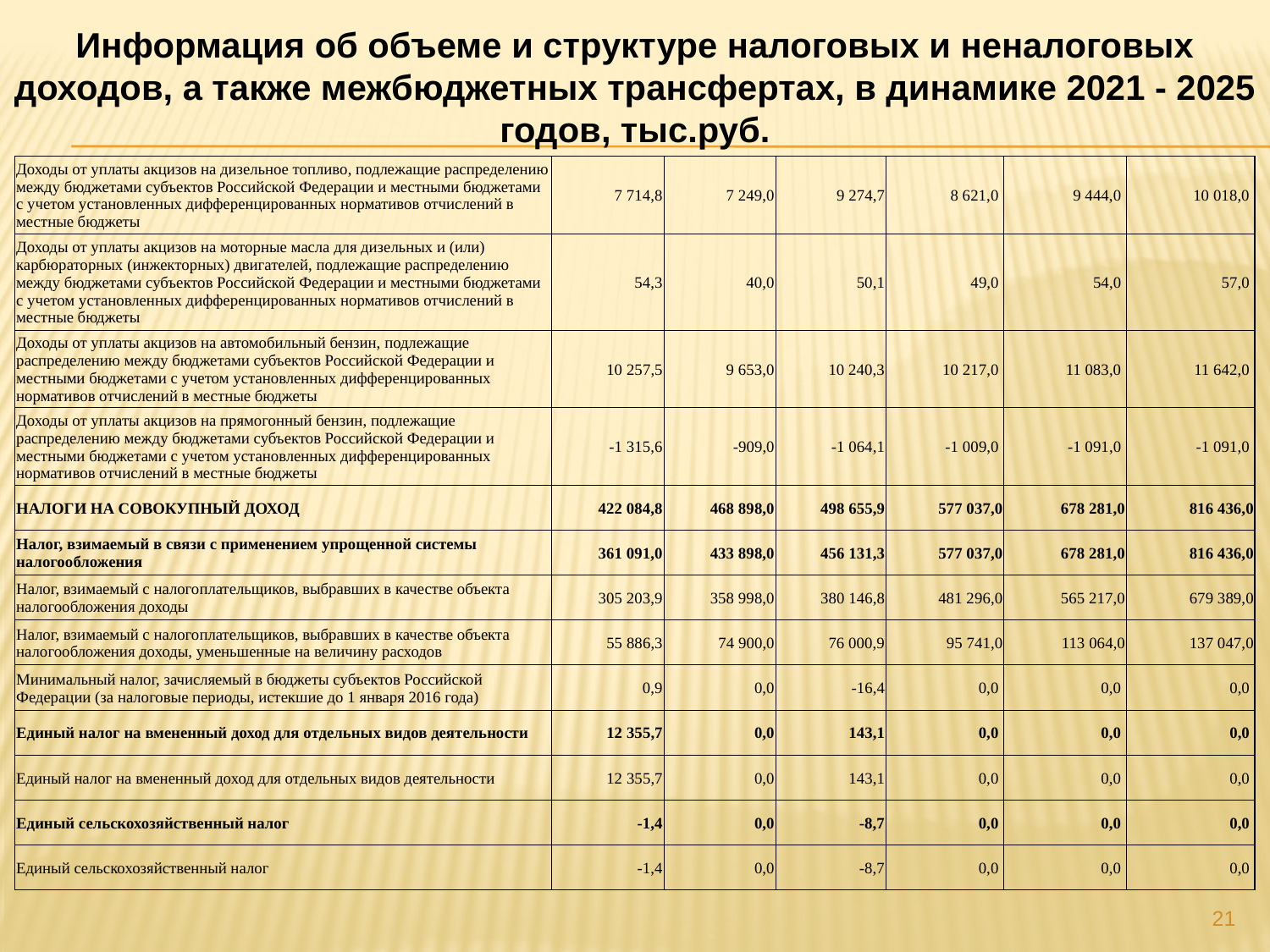

Информация об объеме и структуре налоговых и неналоговых доходов, а также межбюджетных трансфертах, в динамике 2021 - 2025 годов, тыс.руб.
| Доходы от уплаты акцизов на дизельное топливо, подлежащие распределению между бюджетами субъектов Российской Федерации и местными бюджетами с учетом установленных дифференцированных нормативов отчислений в местные бюджеты | 7 714,8 | 7 249,0 | 9 274,7 | 8 621,0 | 9 444,0 | 10 018,0 |
| --- | --- | --- | --- | --- | --- | --- |
| Доходы от уплаты акцизов на моторные масла для дизельных и (или) карбюраторных (инжекторных) двигателей, подлежащие распределению между бюджетами субъектов Российской Федерации и местными бюджетами с учетом установленных дифференцированных нормативов отчислений в местные бюджеты | 54,3 | 40,0 | 50,1 | 49,0 | 54,0 | 57,0 |
| Доходы от уплаты акцизов на автомобильный бензин, подлежащие распределению между бюджетами субъектов Российской Федерации и местными бюджетами с учетом установленных дифференцированных нормативов отчислений в местные бюджеты | 10 257,5 | 9 653,0 | 10 240,3 | 10 217,0 | 11 083,0 | 11 642,0 |
| Доходы от уплаты акцизов на прямогонный бензин, подлежащие распределению между бюджетами субъектов Российской Федерации и местными бюджетами с учетом установленных дифференцированных нормативов отчислений в местные бюджеты | -1 315,6 | -909,0 | -1 064,1 | -1 009,0 | -1 091,0 | -1 091,0 |
| НАЛОГИ НА СОВОКУПНЫЙ ДОХОД | 422 084,8 | 468 898,0 | 498 655,9 | 577 037,0 | 678 281,0 | 816 436,0 |
| Налог, взимаемый в связи с применением упрощенной системы налогообложения | 361 091,0 | 433 898,0 | 456 131,3 | 577 037,0 | 678 281,0 | 816 436,0 |
| Налог, взимаемый с налогоплательщиков, выбравших в качестве объекта налогообложения доходы | 305 203,9 | 358 998,0 | 380 146,8 | 481 296,0 | 565 217,0 | 679 389,0 |
| Налог, взимаемый с налогоплательщиков, выбравших в качестве объекта налогообложения доходы, уменьшенные на величину расходов | 55 886,3 | 74 900,0 | 76 000,9 | 95 741,0 | 113 064,0 | 137 047,0 |
| Минимальный налог, зачисляемый в бюджеты субъектов Российской Федерации (за налоговые периоды, истекшие до 1 января 2016 года) | 0,9 | 0,0 | -16,4 | 0,0 | 0,0 | 0,0 |
| Единый налог на вмененный доход для отдельных видов деятельности | 12 355,7 | 0,0 | 143,1 | 0,0 | 0,0 | 0,0 |
| Единый налог на вмененный доход для отдельных видов деятельности | 12 355,7 | 0,0 | 143,1 | 0,0 | 0,0 | 0,0 |
| Единый сельскохозяйственный налог | -1,4 | 0,0 | -8,7 | 0,0 | 0,0 | 0,0 |
| Единый сельскохозяйственный налог | -1,4 | 0,0 | -8,7 | 0,0 | 0,0 | 0,0 |

21